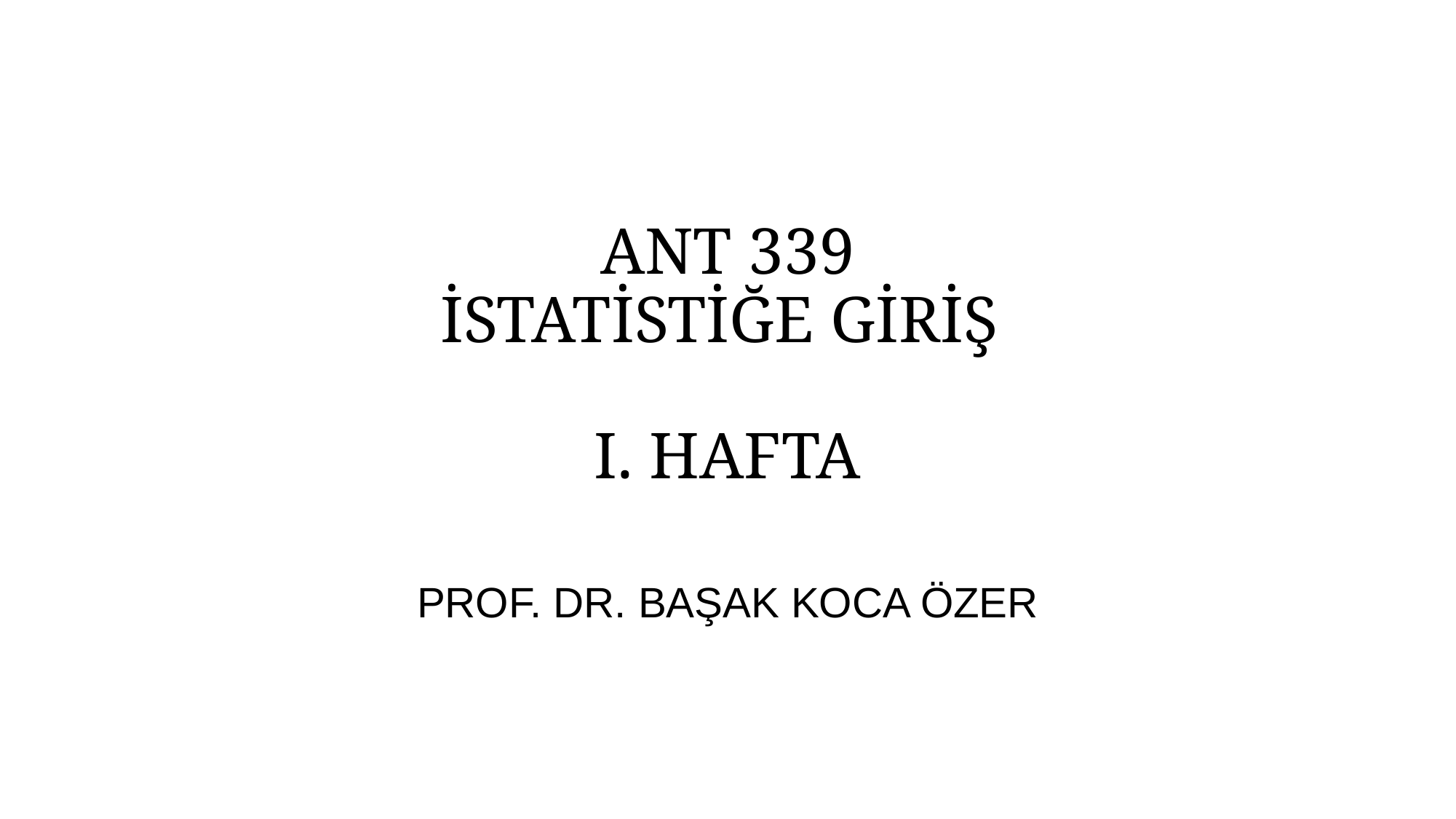

# ANT 339 İSTATİSTİĞE GİRİŞ I. HAFTA
PROF. DR. BAŞAK KOCA ÖZER